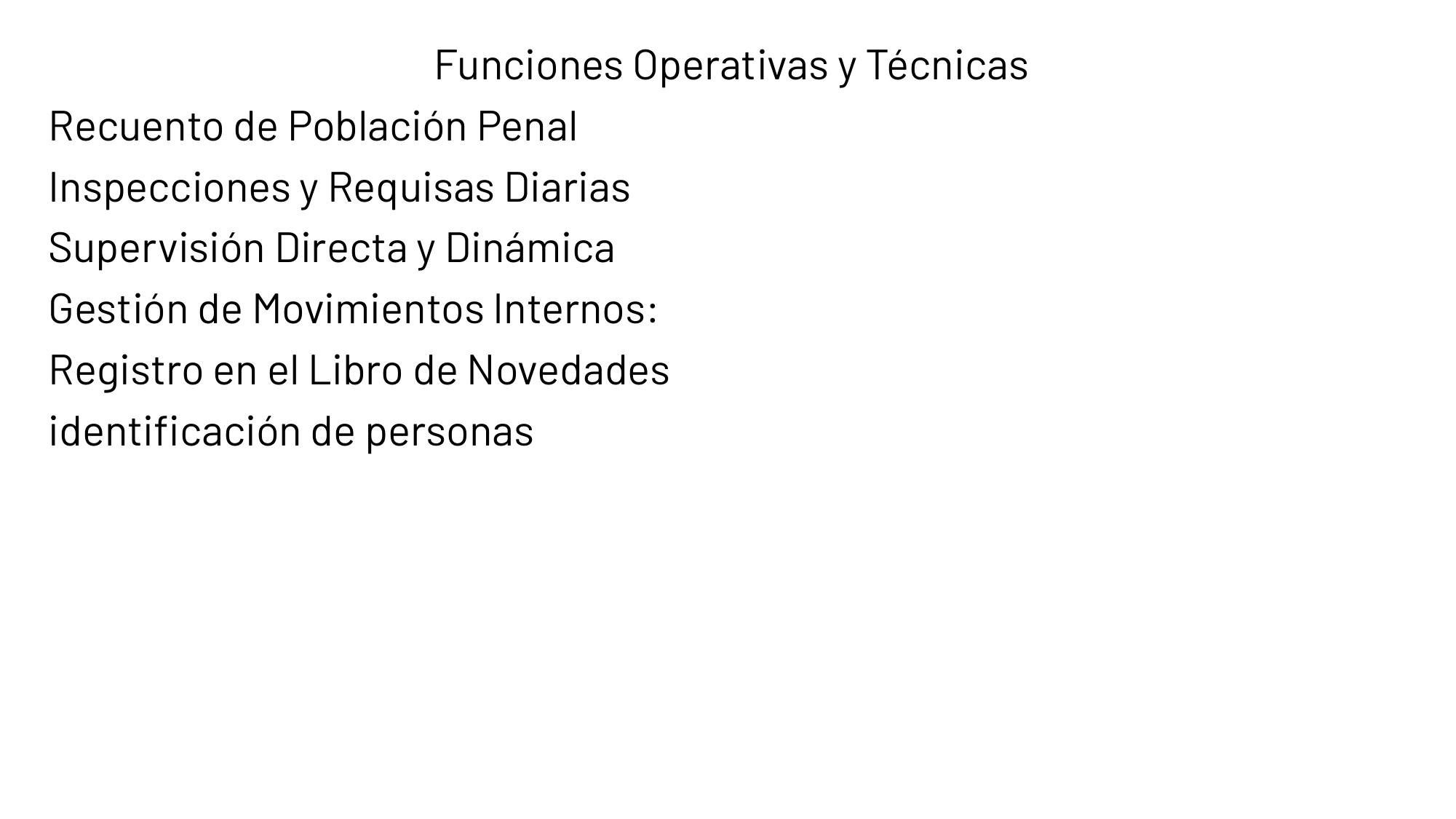

Funciones Operativas y Técnicas
Recuento de Población Penal
Inspecciones y Requisas Diarias
Supervisión Directa y Dinámica
Gestión de Movimientos Internos:
Registro en el Libro de Novedades
identificación de personas